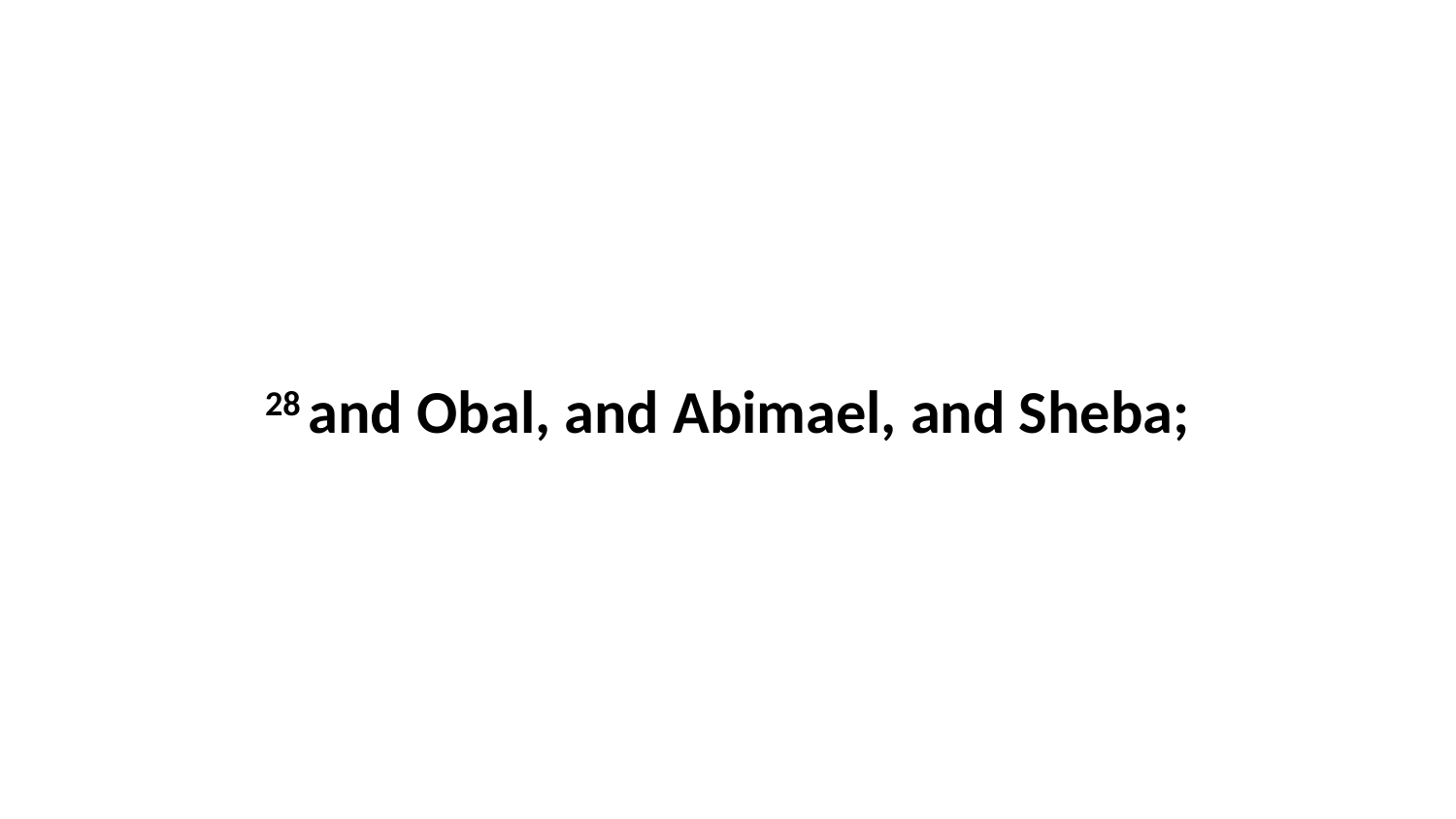

28 and Obal, and Abimael, and Sheba;